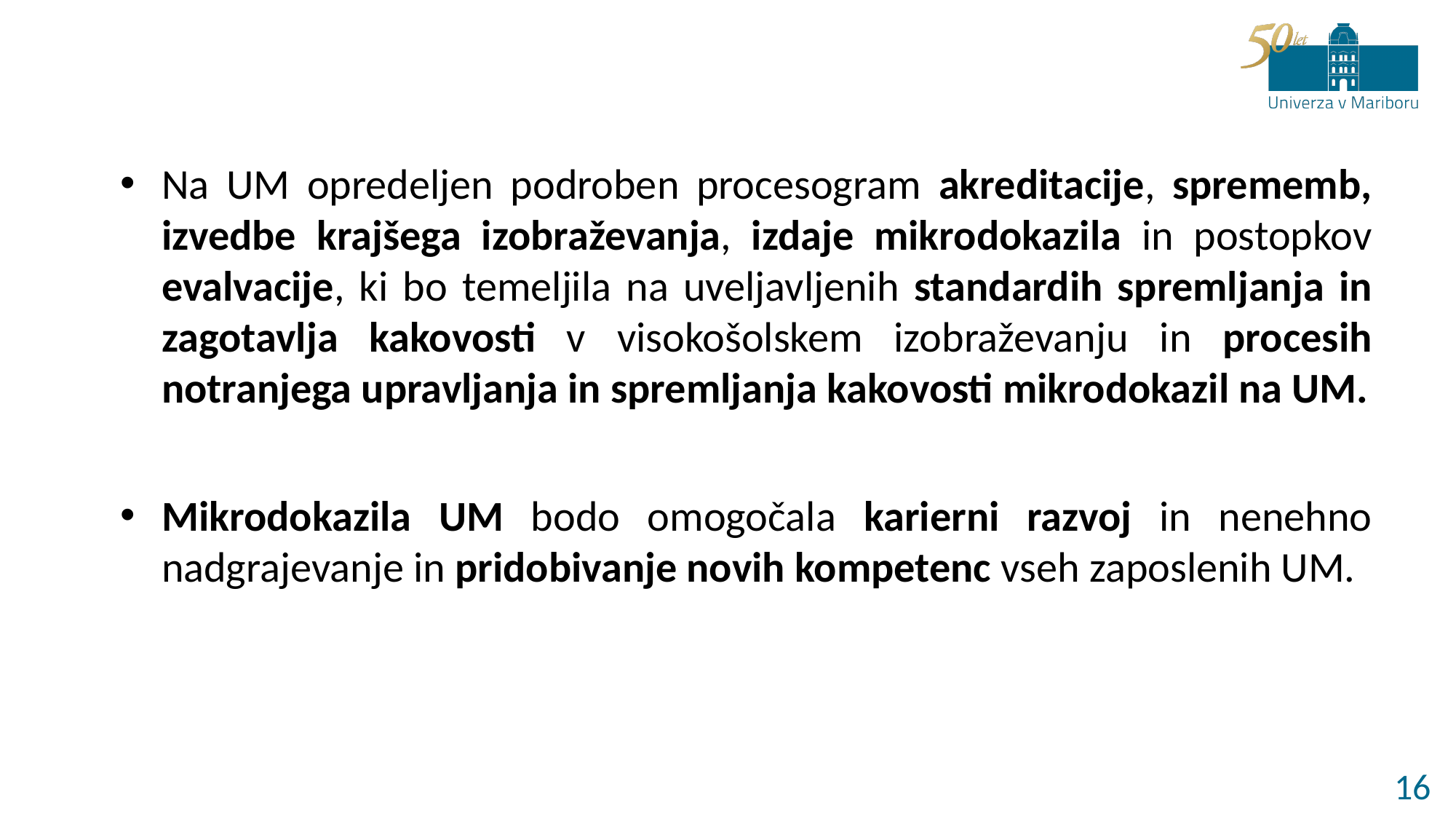

Na UM opredeljen podroben procesogram akreditacije, sprememb, izvedbe krajšega izobraževanja, izdaje mikrodokazila in postopkov evalvacije, ki bo temeljila na uveljavljenih standardih spremljanja in zagotavlja kakovosti v visokošolskem izobraževanju in procesih notranjega upravljanja in spremljanja kakovosti mikrodokazil na UM.

Mikrodokazila UM bodo omogočala karierni razvoj in nenehno nadgrajevanje in pridobivanje novih kompetenc vseh zaposlenih UM.

16